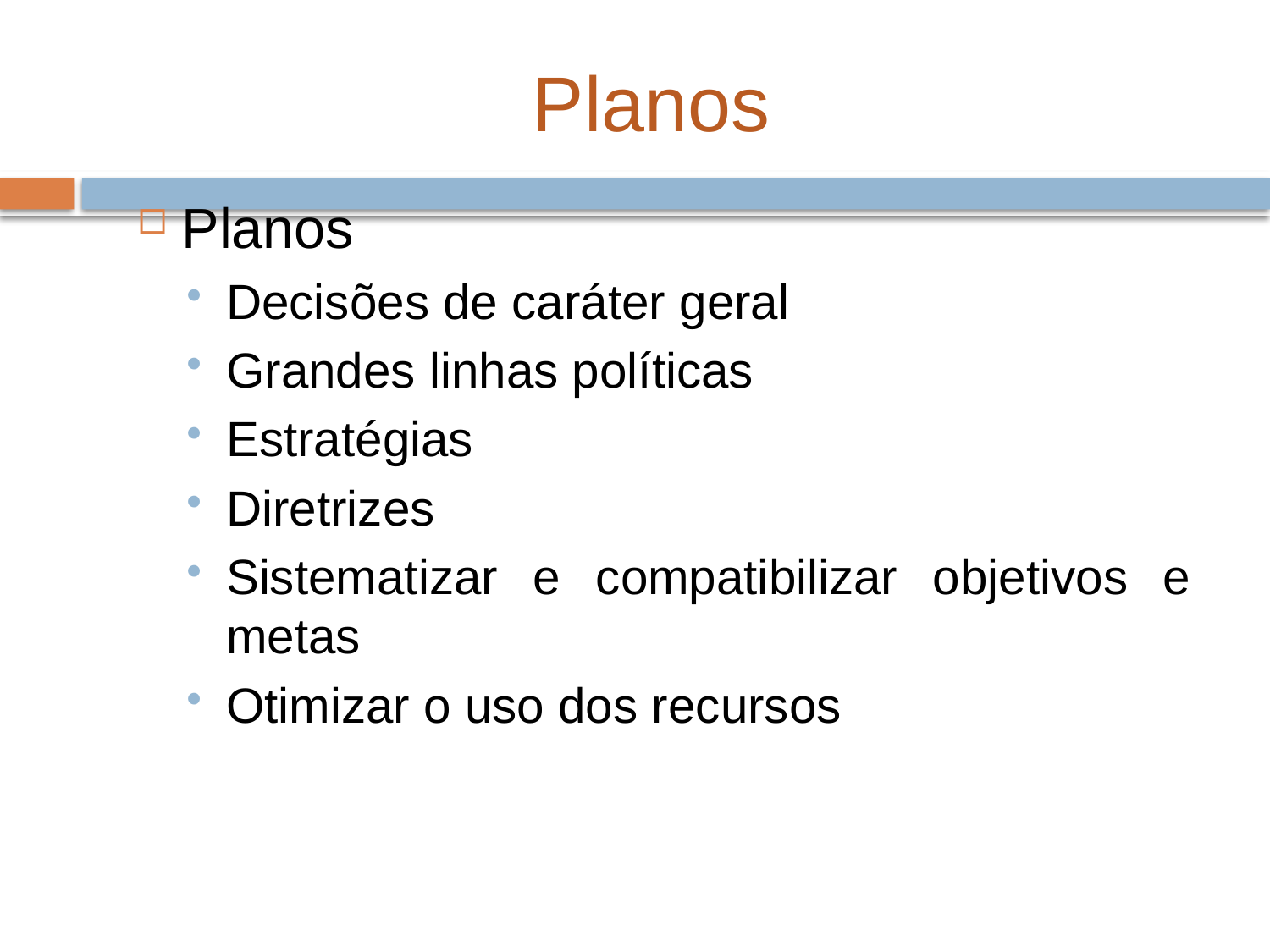

# Planos
Planos
Decisões de caráter geral
Grandes linhas políticas
Estratégias
Diretrizes
Sistematizar e compatibilizar objetivos e metas
Otimizar o uso dos recursos